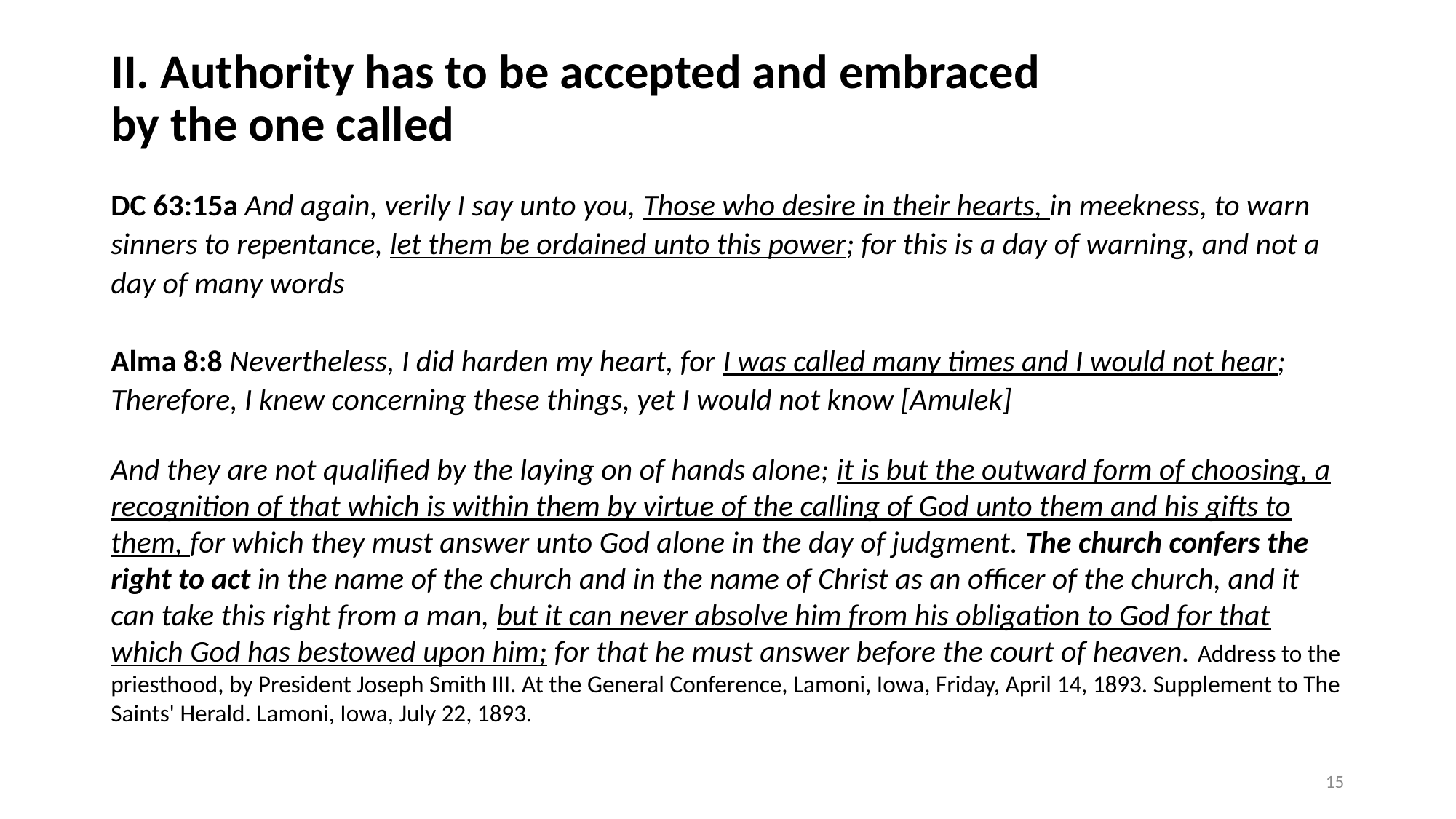

# II. Authority has to be accepted and embraced by the one called
DC 63:15a And again, verily I say unto you, Those who desire in their hearts, in meekness, to warn sinners to repentance, let them be ordained unto this power; for this is a day of warning, and not a day of many words

Alma 8:8 Nevertheless, I did harden my heart, for I was called many times and I would not hear; Therefore, I knew concerning these things, yet I would not know [Amulek]
And they are not qualified by the laying on of hands alone; it is but the outward form of choosing, a recognition of that which is within them by virtue of the calling of God unto them and his gifts to them, for which they must answer unto God alone in the day of judgment. The church confers the right to act in the name of the church and in the name of Christ as an officer of the church, and it can take this right from a man, but it can never absolve him from his obligation to God for that which God has bestowed upon him; for that he must answer before the court of heaven. Address to the priesthood, by President Joseph Smith III. At the General Conference, Lamoni, Iowa, Friday, April 14, 1893. Supplement to The Saints' Herald. Lamoni, Iowa, July 22, 1893.
15